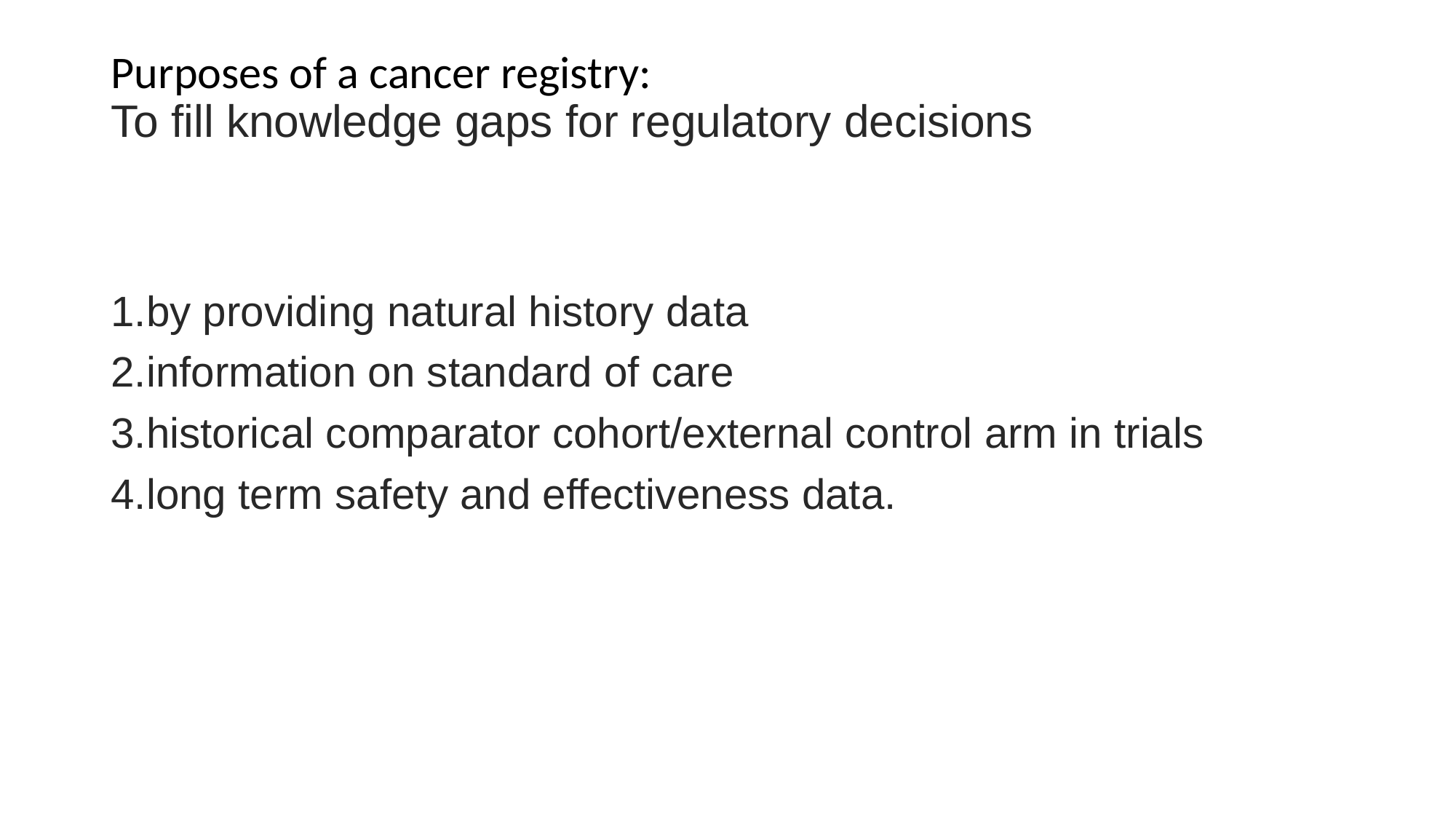

# Purposes of a cancer registry: To fill knowledge gaps for regulatory decisions

1.by providing natural history data
2.information on standard of care
3.historical comparator cohort/external control arm in trials
4.long term safety and effectiveness data.